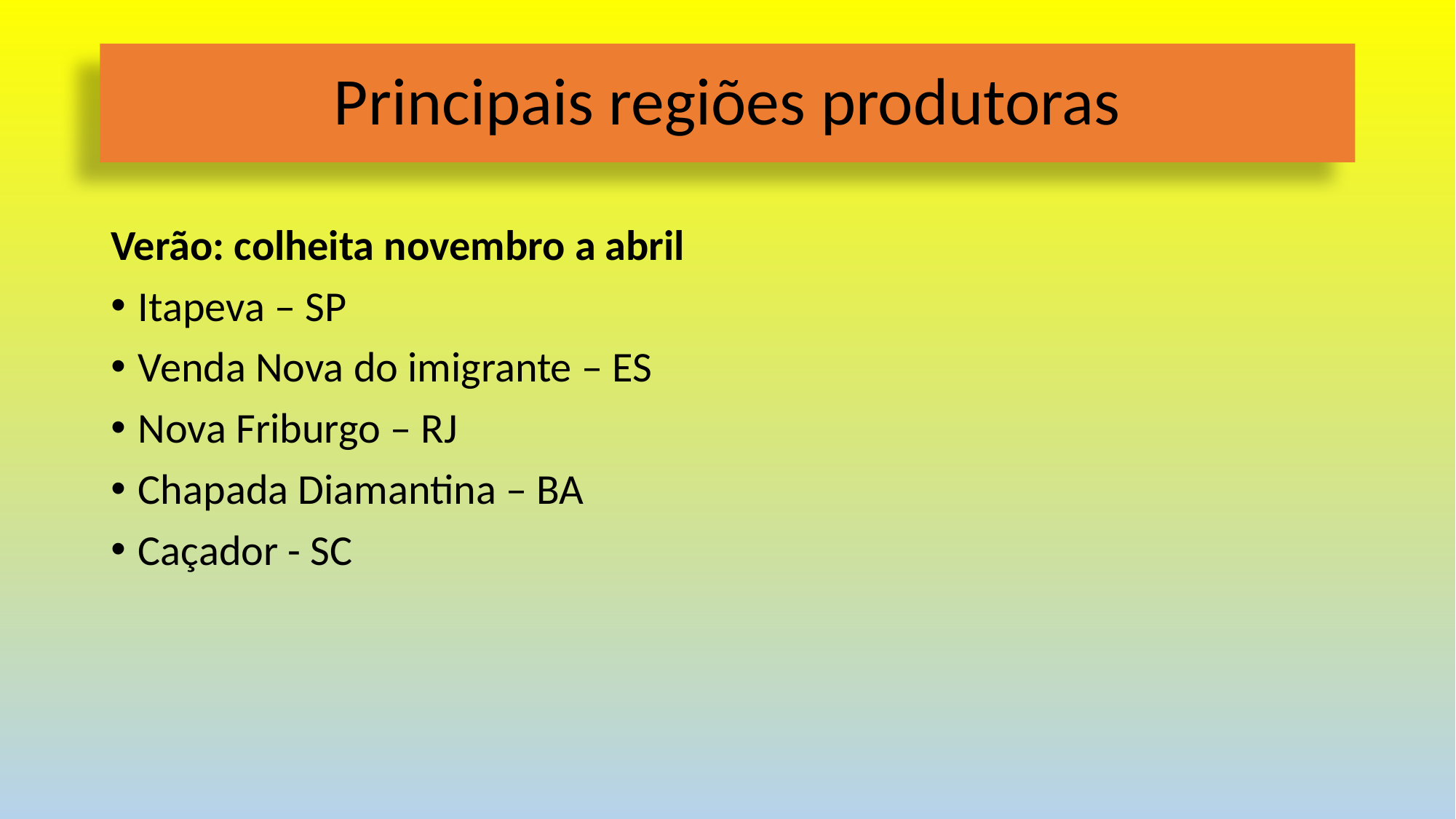

# Principais regiões produtoras
Verão: colheita novembro a abril
Itapeva – SP
Venda Nova do imigrante – ES
Nova Friburgo – RJ
Chapada Diamantina – BA
Caçador - SC